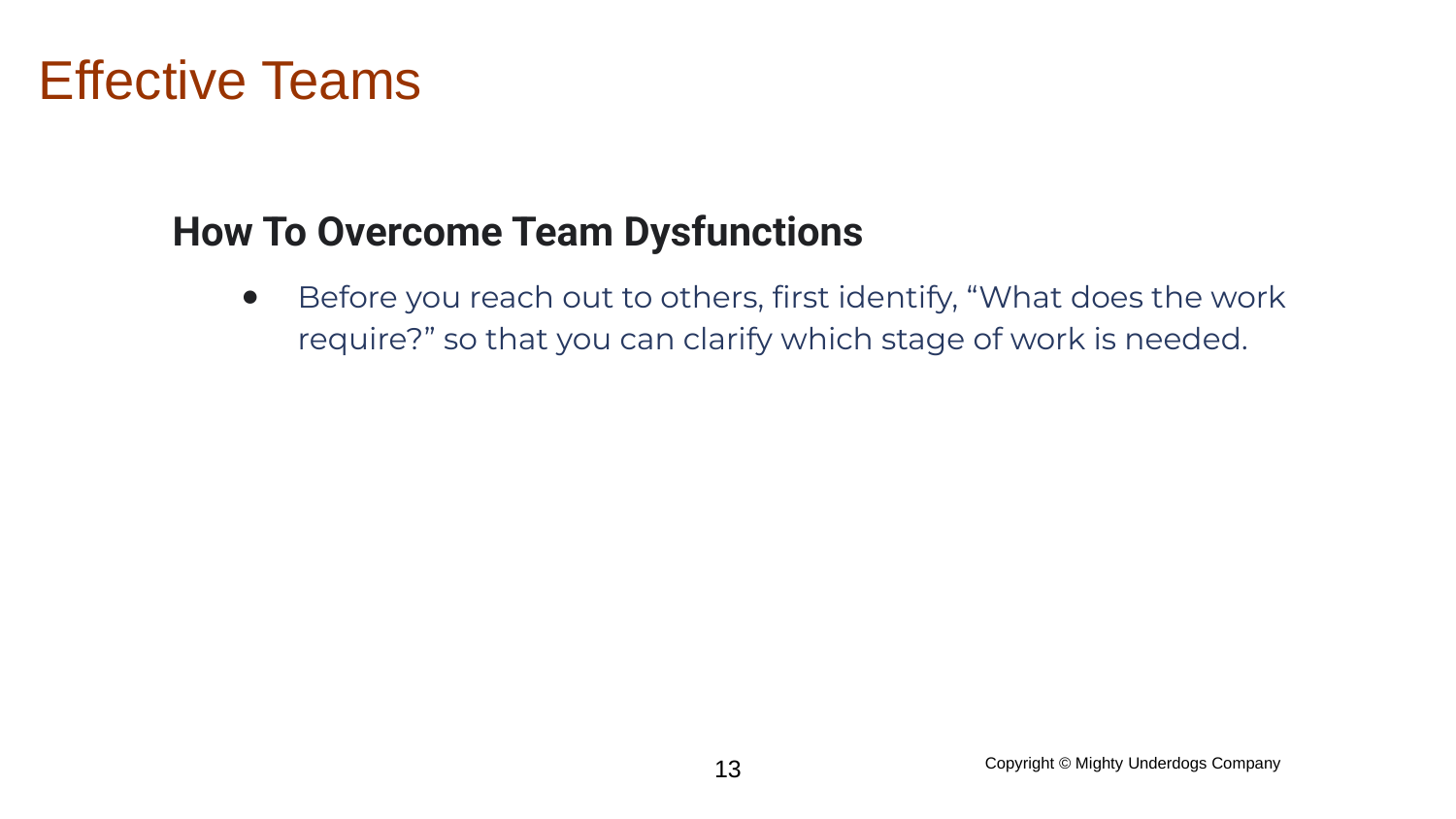

# Effective Teams
How To Overcome Team Dysfunctions
Before you reach out to others, first identify, “What does the work require?” so that you can clarify which stage of work is needed.
13
Copyright © Mighty Underdogs Company